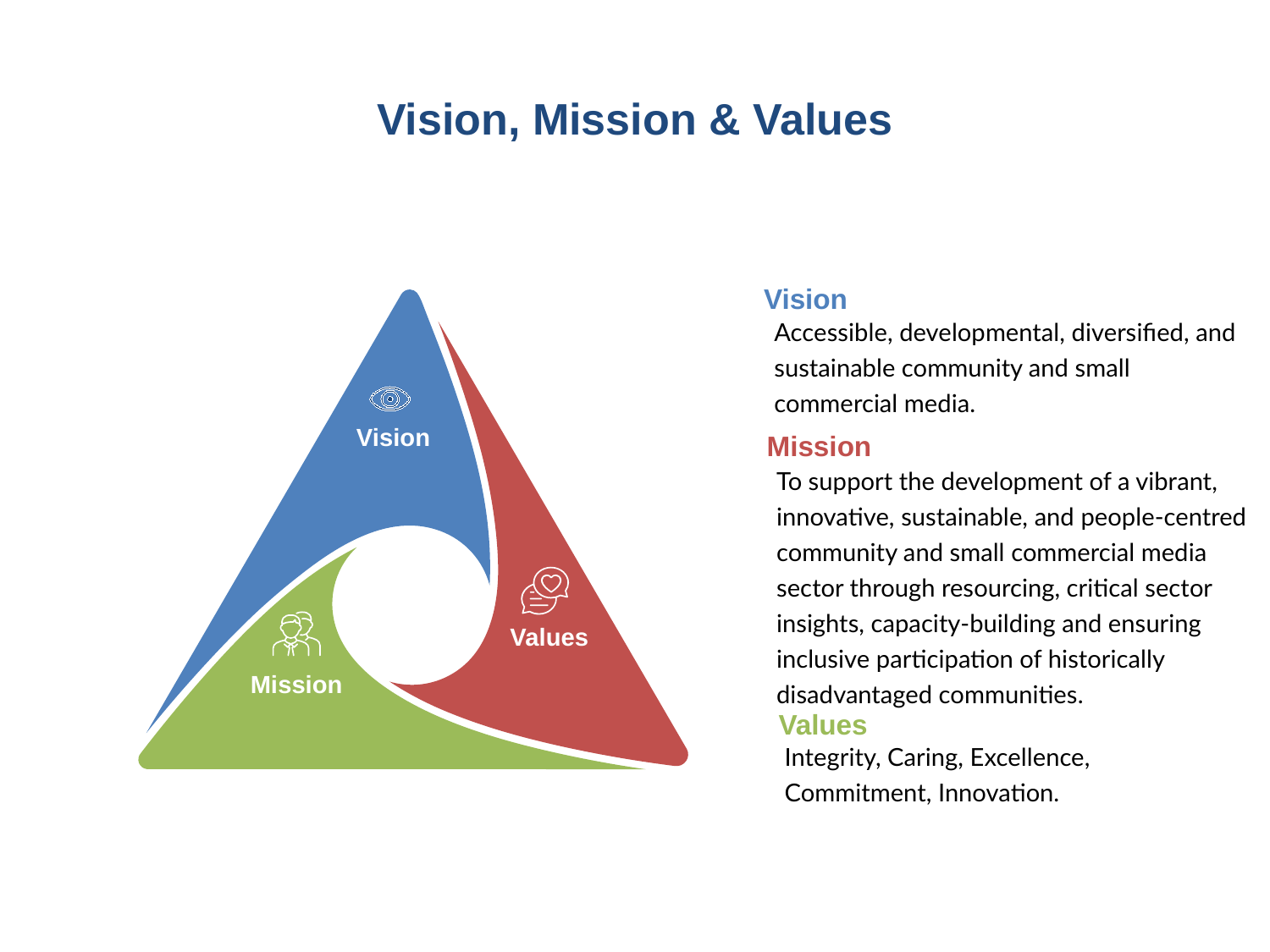

Vision, Mission & Values
Vision

Accessible, developmental, diversified, and sustainable community and small commercial media.

Vision
Mission
To support the development of a vibrant, innovative, sustainable, and people-centred community and small commercial media sector through resourcing, critical sector insights, capacity-building and ensuring inclusive participation of historically disadvantaged communities.

Values
Mission
Values
Integrity, Caring, Excellence, Commitment, Innovation.